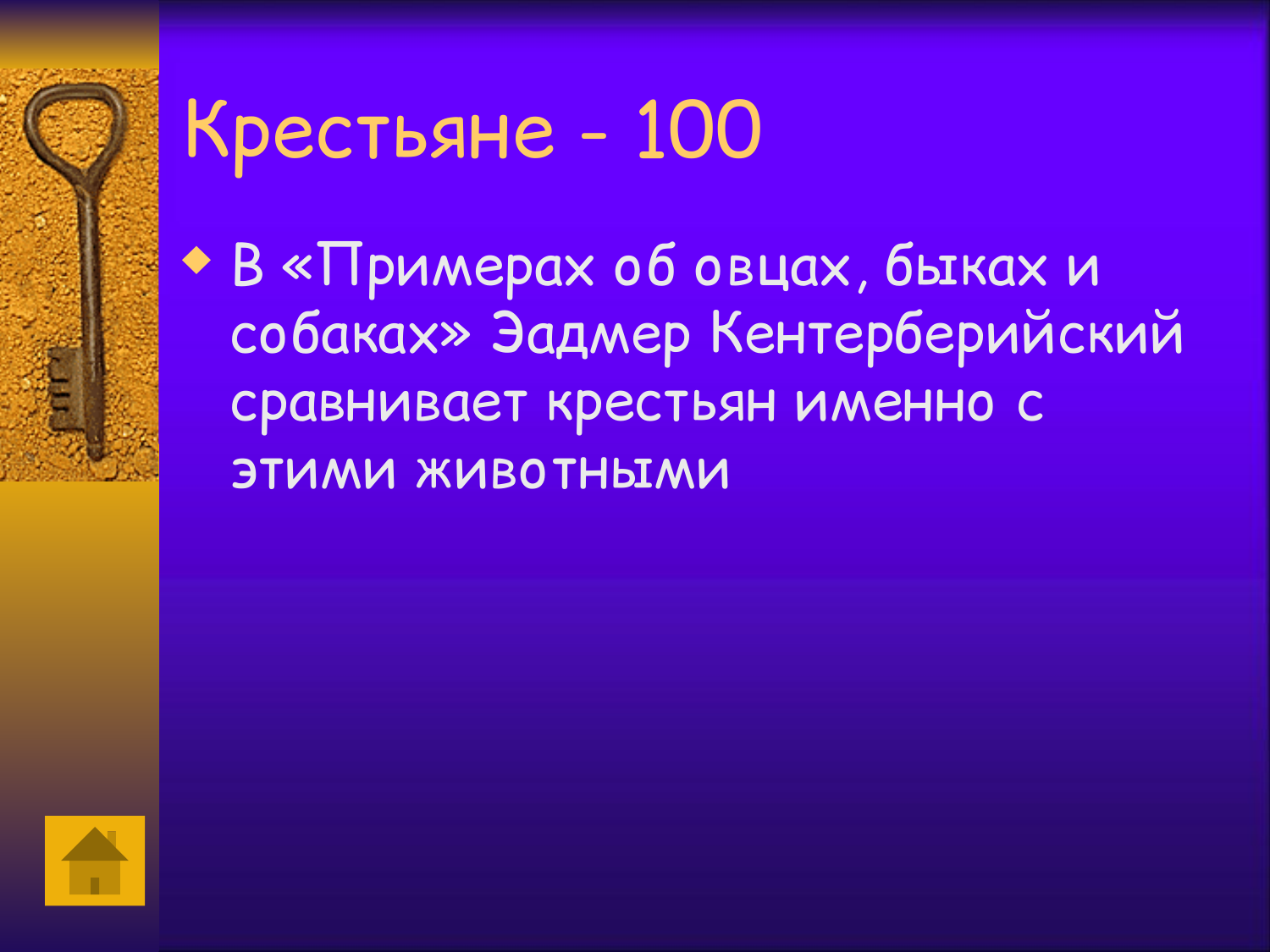

# Крестьяне - 100
В «Примерах об овцах, быках и собаках» Эадмер Кентерберийский сравнивает крестьян именно с этими животными